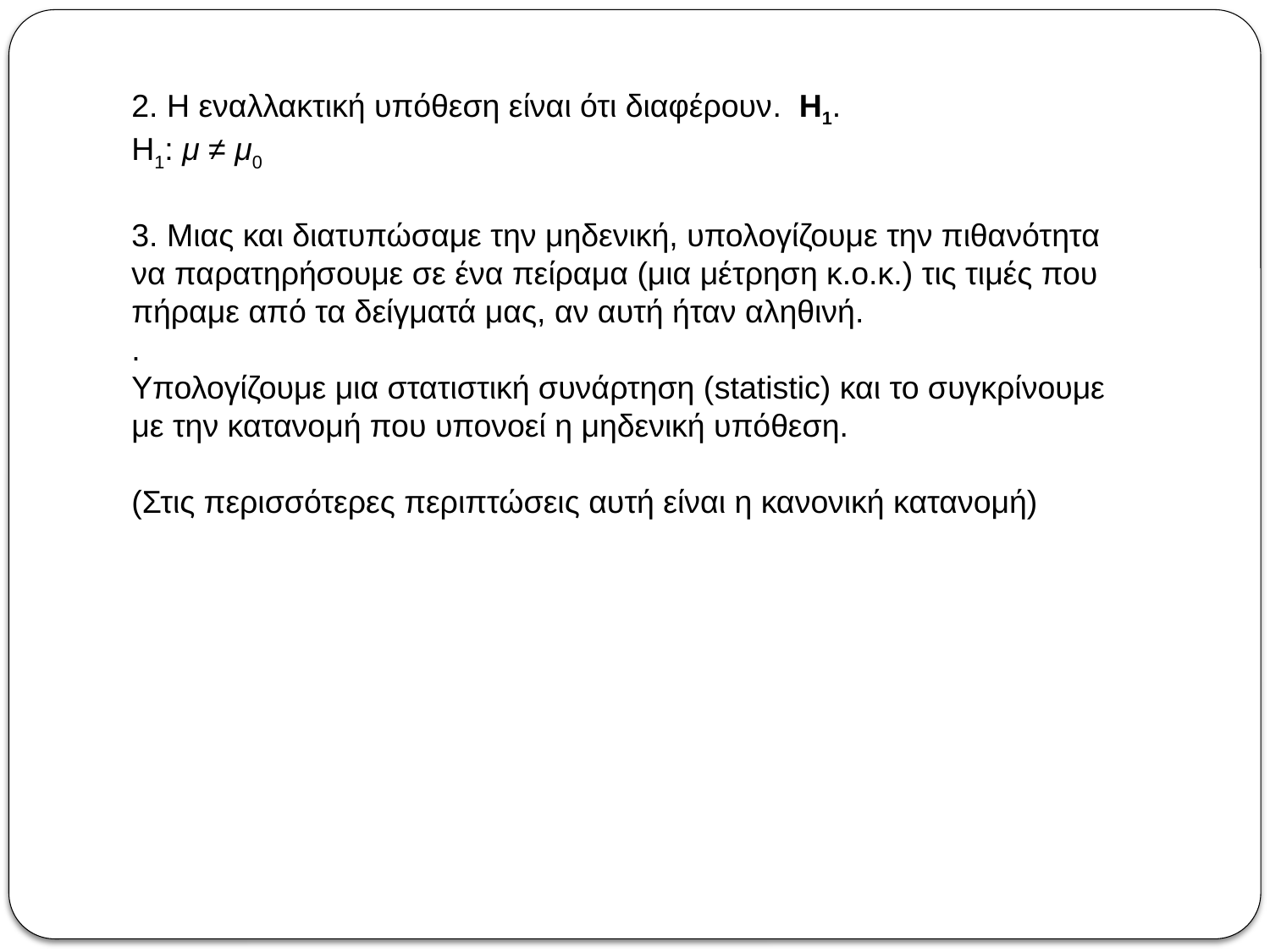

2. Η εναλλακτική υπόθεση είναι ότι διαφέρουν.  H1.
H1: μ ≠ μ0

3. Μιας και διατυπώσαμε την μηδενική, υπολογίζουμε την πιθανότητα να παρατηρήσουμε σε ένα πείραμα (μια μέτρηση κ.ο.κ.) τις τιμές που πήραμε από τα δείγματά μας, αν αυτή ήταν αληθινή.
.
Υπολογίζουμε μια στατιστική συνάρτηση (statistic) και το συγκρίνουμε με την κατανομή που υπονοεί η μηδενική υπόθεση.

(Στις περισσότερες περιπτώσεις αυτή είναι η κανονική κατανομή)